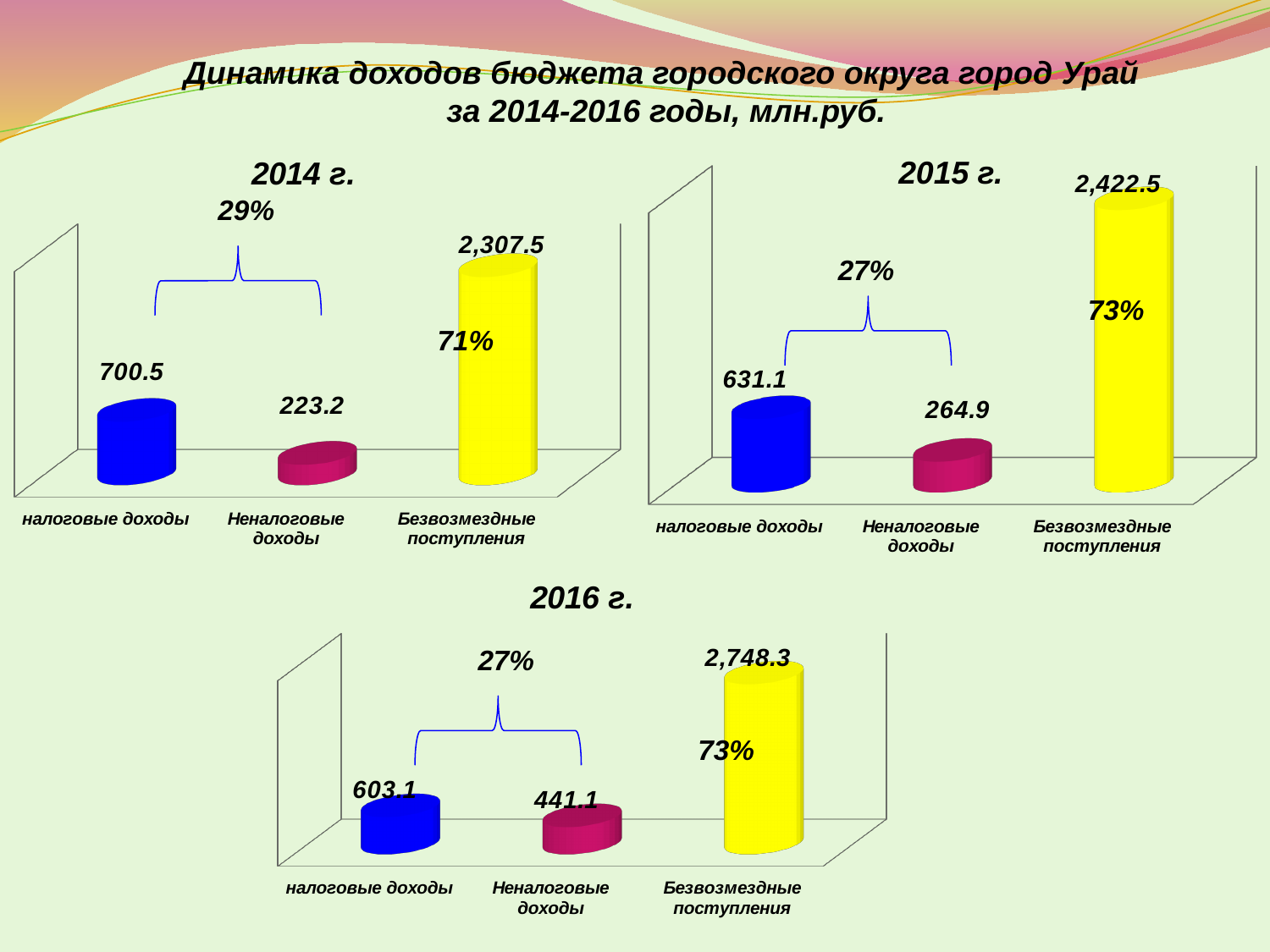

Динамика доходов бюджета городского округа город Урай
за 2014-2016 годы, млн.руб.

[unsupported chart]

2015 г.

[unsupported chart]

29%

27%

73%
71%

[unsupported chart]

27%

73%